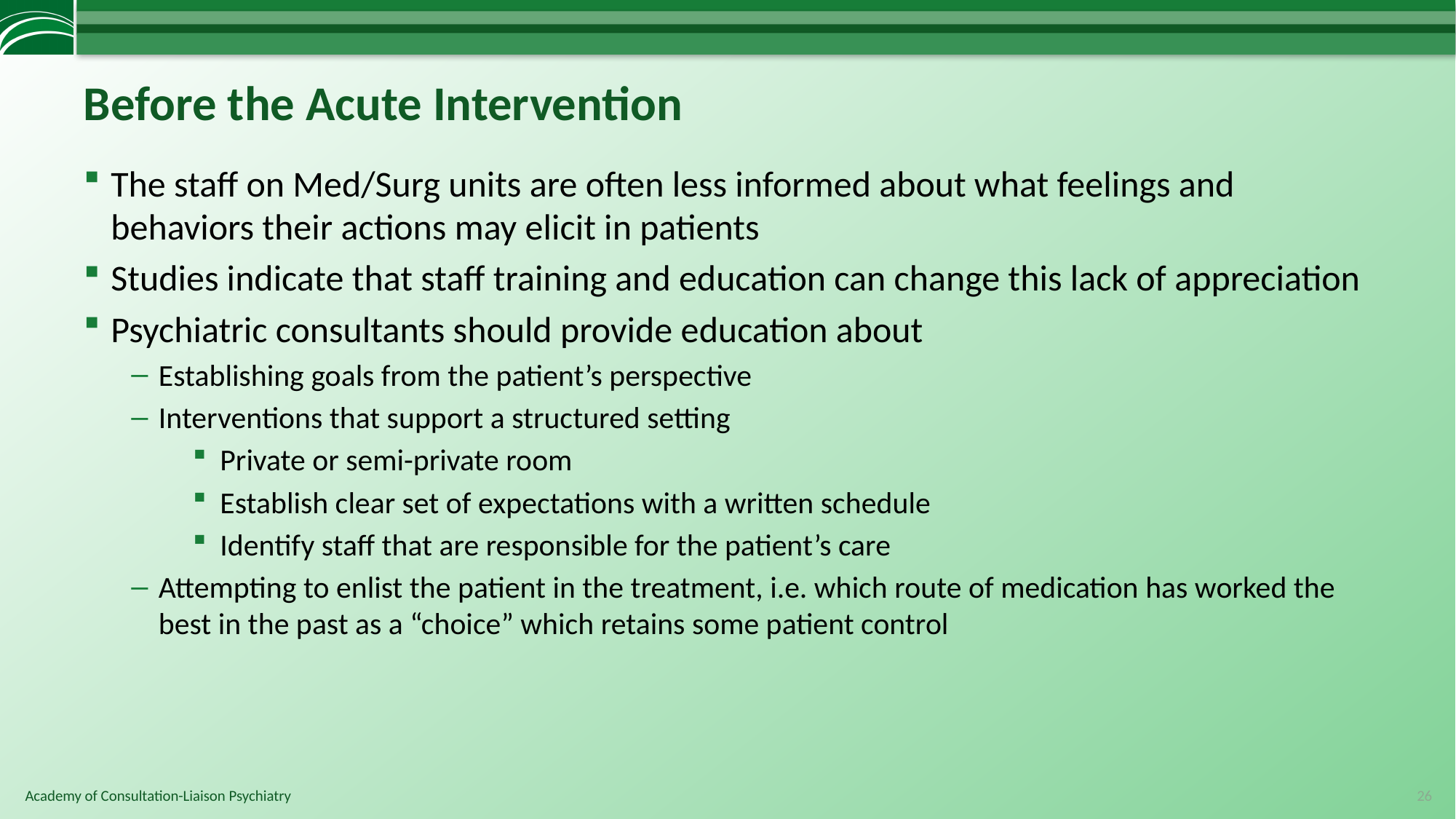

# Before the Acute Intervention
The staff on Med/Surg units are often less informed about what feelings and behaviors their actions may elicit in patients
Studies indicate that staff training and education can change this lack of appreciation
Psychiatric consultants should provide education about
Establishing goals from the patient’s perspective
Interventions that support a structured setting
Private or semi-private room
Establish clear set of expectations with a written schedule
Identify staff that are responsible for the patient’s care
Attempting to enlist the patient in the treatment, i.e. which route of medication has worked the best in the past as a “choice” which retains some patient control

26